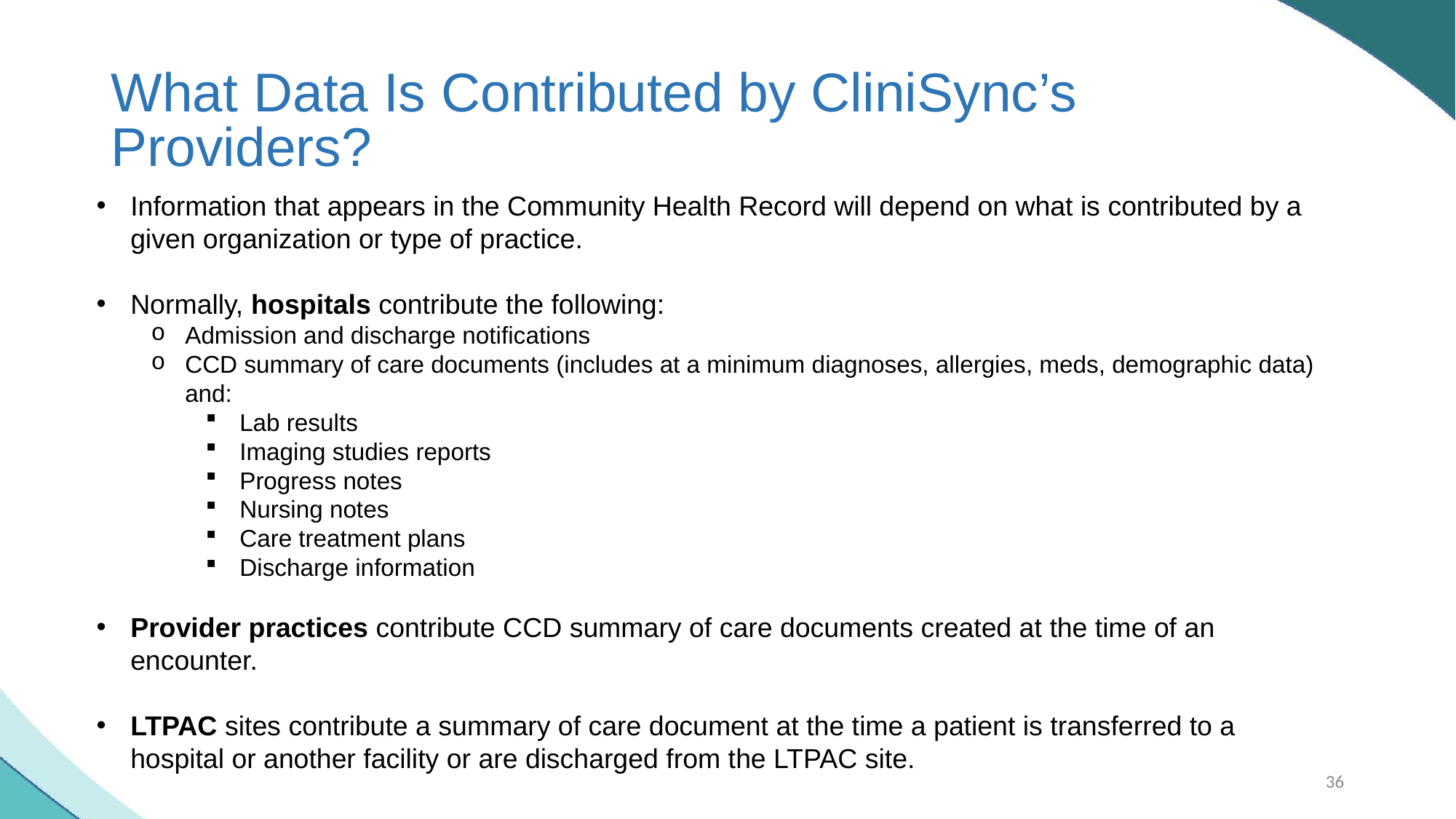

# What Data Is Contributed by CliniSync’s Providers?
Information that appears in the Community Health Record will depend on what is contributed by a given organization or type of practice.

Normally, hospitals contribute the following:
Admission and discharge notifications
CCD summary of care documents (includes at a minimum diagnoses, allergies, meds, demographic data) and:
Lab results
Imaging studies reports
Progress notes
Nursing notes
Care treatment plans
Discharge information

Provider practices contribute CCD summary of care documents created at the time of an encounter.

LTPAC sites contribute a summary of care document at the time a patient is transferred to a hospital or another facility or are discharged from the LTPAC site.
36